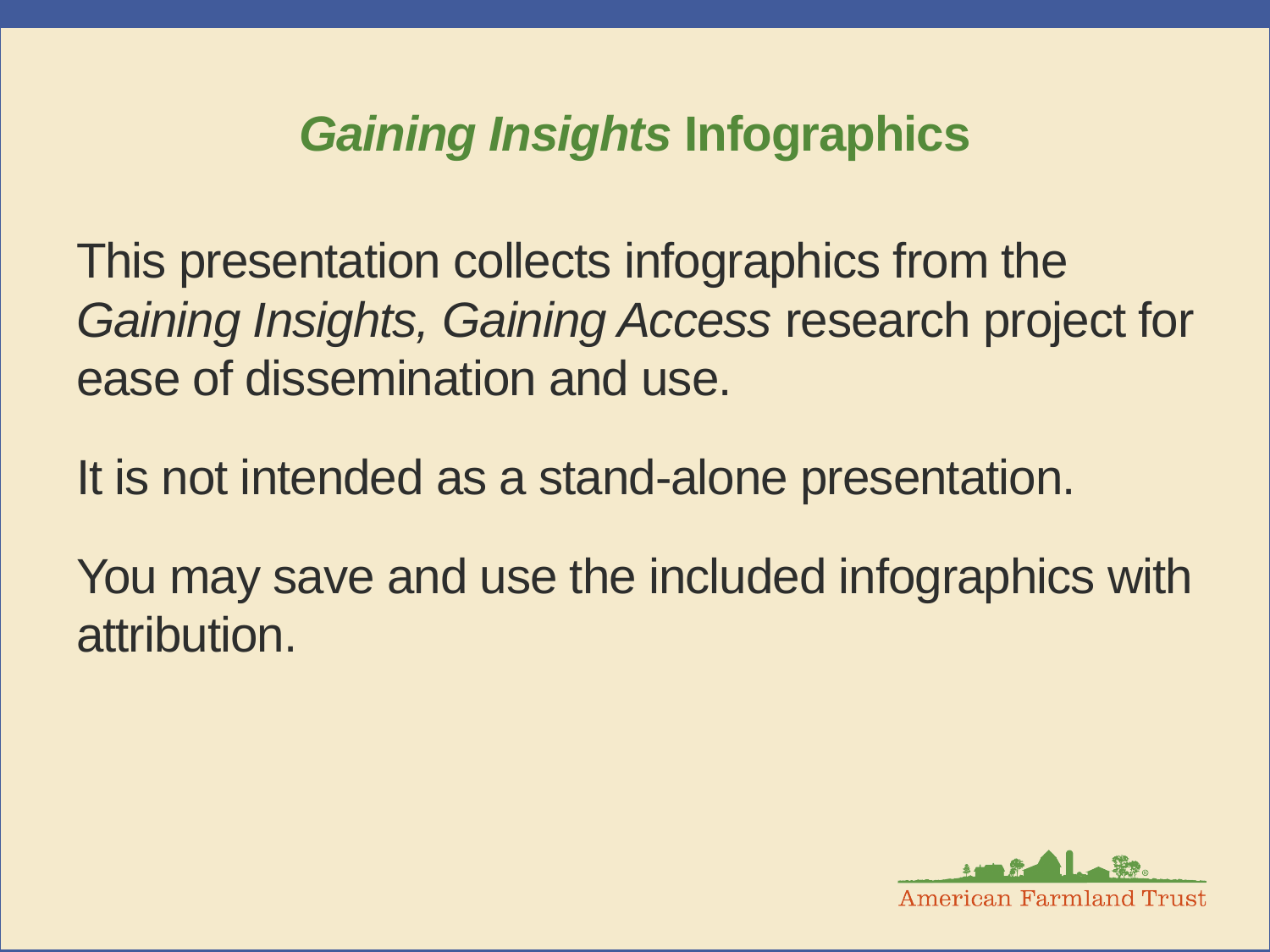

# Gaining Insights Infographics
This presentation collects infographics from the Gaining Insights, Gaining Access research project for ease of dissemination and use.

It is not intended as a stand-alone presentation.

You may save and use the included infographics with attribution.